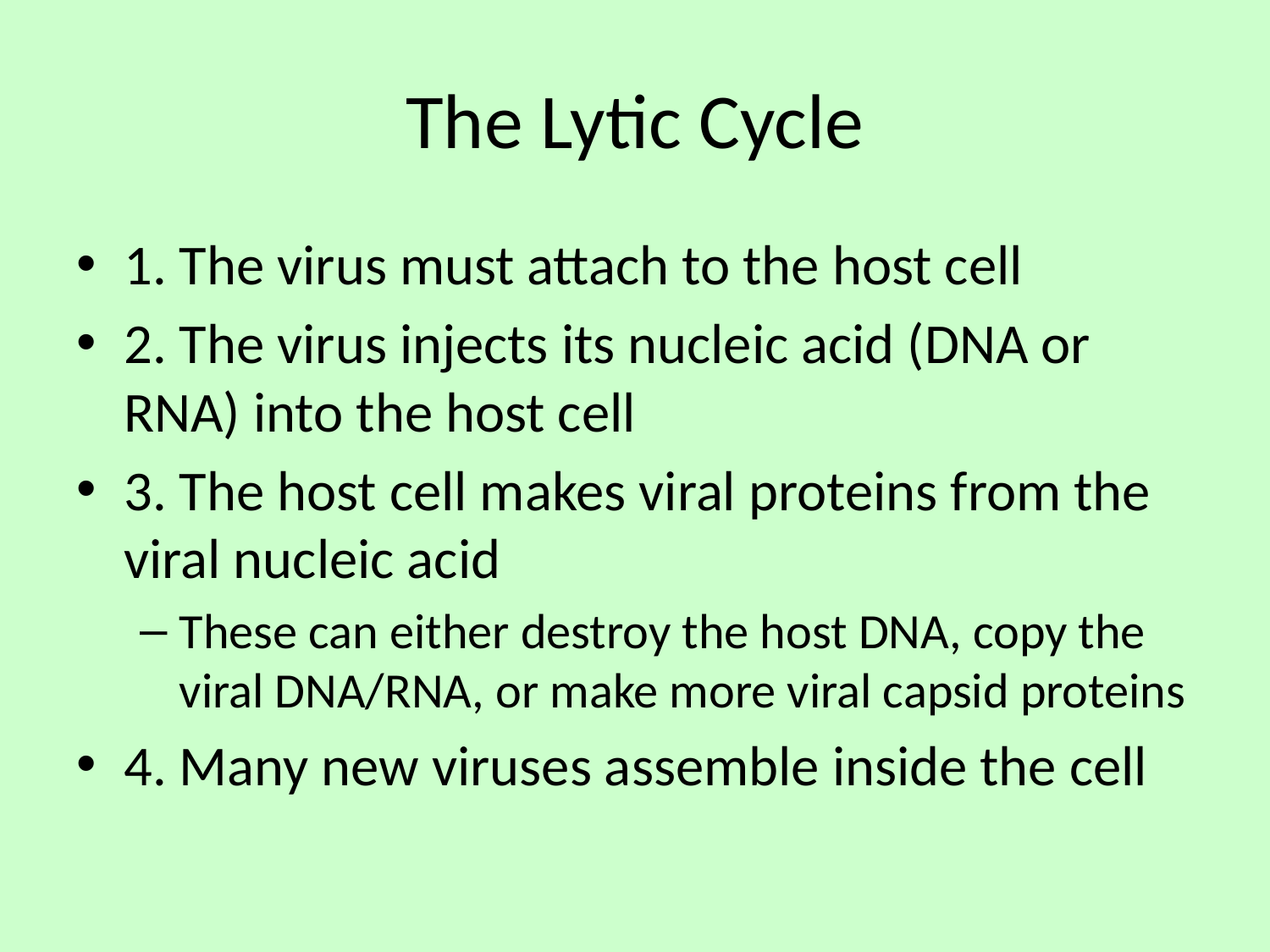

# The Lytic Cycle
1. The virus must attach to the host cell
2. The virus injects its nucleic acid (DNA or RNA) into the host cell
3. The host cell makes viral proteins from the viral nucleic acid
These can either destroy the host DNA, copy the viral DNA/RNA, or make more viral capsid proteins
4. Many new viruses assemble inside the cell